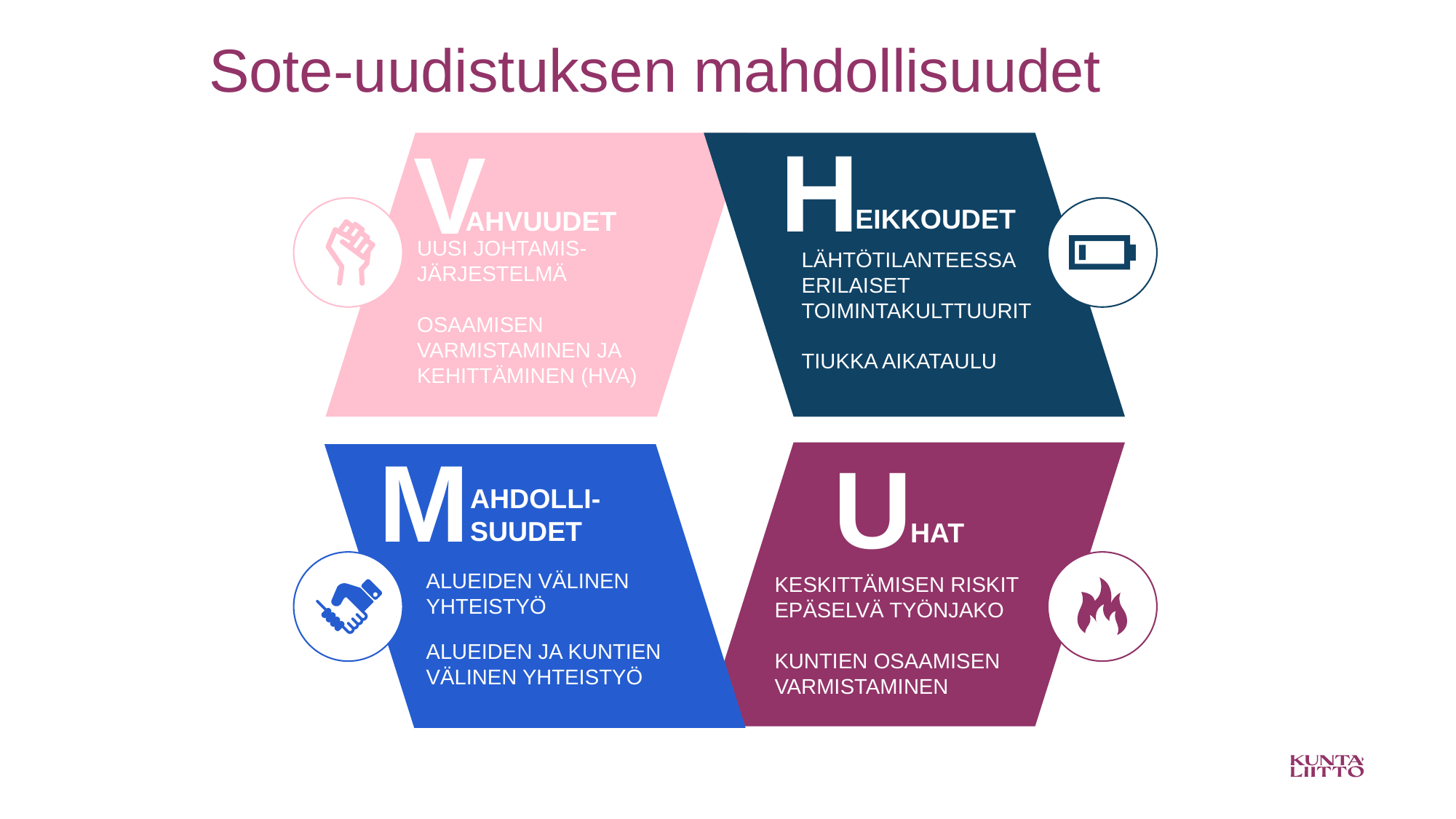

Sote-uudistuksen mahdollisuudet
H
V

EIKKOUDET

AHVUUDET

UUSI JOHTAMIS-JÄRJESTELMÄ

OSAAMISEN VARMISTAMINEN JA KEHITTÄMINEN (HVA)

LÄHTÖTILANTEESSA ERILAISET TOIMINTAKULTTUURIT

TIUKKA AIKATAULU
M
U

AHDOLLI-SUUDET
HAT

ALUEIDEN VÄLINEN YHTEISTYÖ

ALUEIDEN JA KUNTIEN VÄLINEN YHTEISTYÖ
KESKITTÄMISEN RISKIT
EPÄSELVÄ TYÖNJAKO

KUNTIEN OSAAMISEN
VARMISTAMINEN